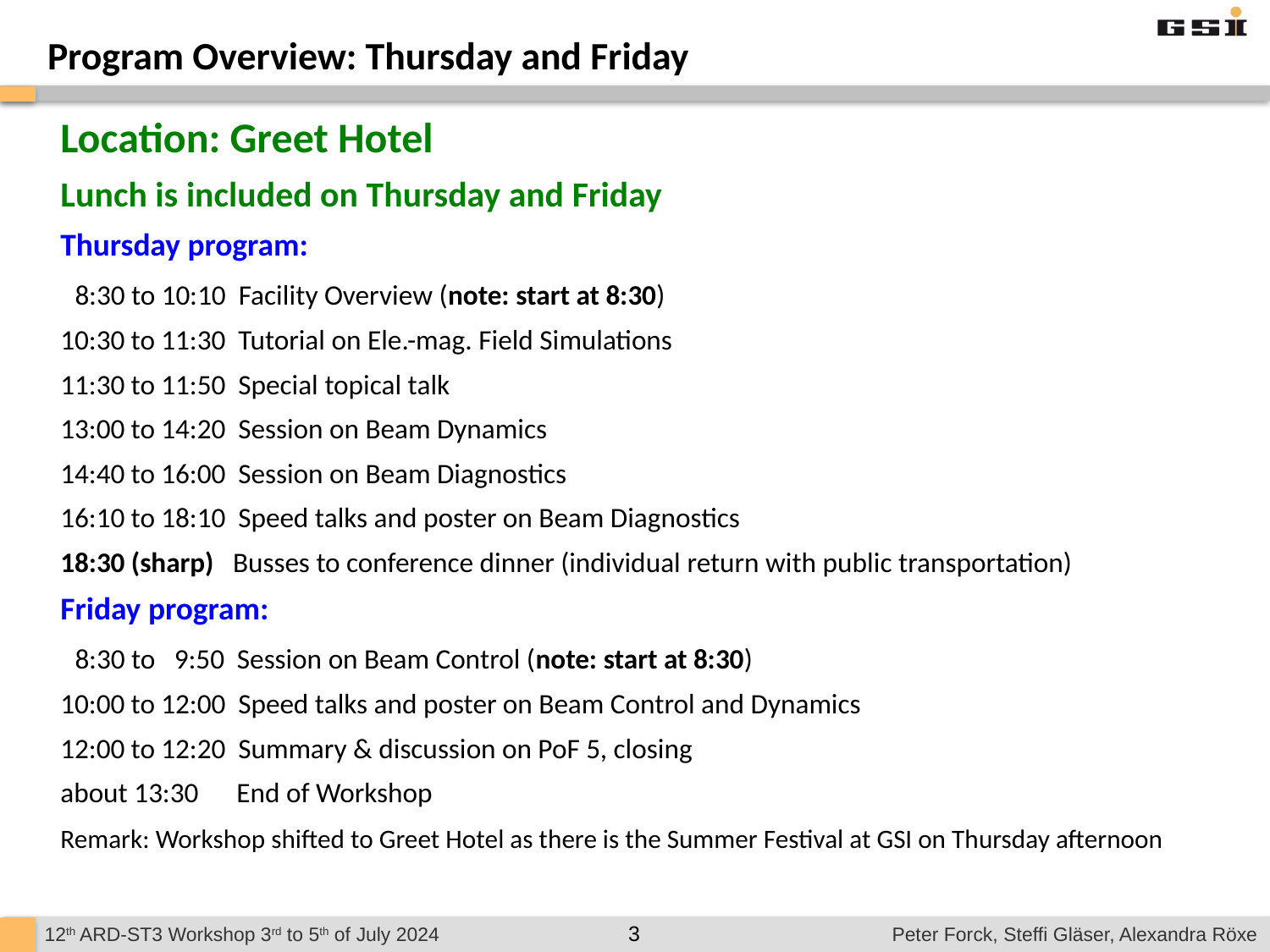

Program Overview: Thursday and Friday
Location: Greet Hotel
Lunch is included on Thursday and Friday
Thursday program:
  8:30 to 10:10  Facility Overview (note: start at 8:30)
10:30 to 11:30  Tutorial on Ele.-mag. Field Simulations
11:30 to 11:50  Special topical talk
13:00 to 14:20  Session on Beam Dynamics
14:40 to 16:00  Session on Beam Diagnostics
16:10 to 18:10  Speed talks and poster on Beam Diagnostics
18:30 (sharp)   Busses to conference dinner (individual return with public transportation)
Friday program:
  8:30 to   9:50  Session on Beam Control (note: start at 8:30)
10:00 to 12:00  Speed talks and poster on Beam Control and Dynamics
12:00 to 12:20  Summary & discussion on PoF 5, closing
about 13:30      End of Workshop
Remark: Workshop shifted to Greet Hotel as there is the Summer Festival at GSI on Thursday afternoon